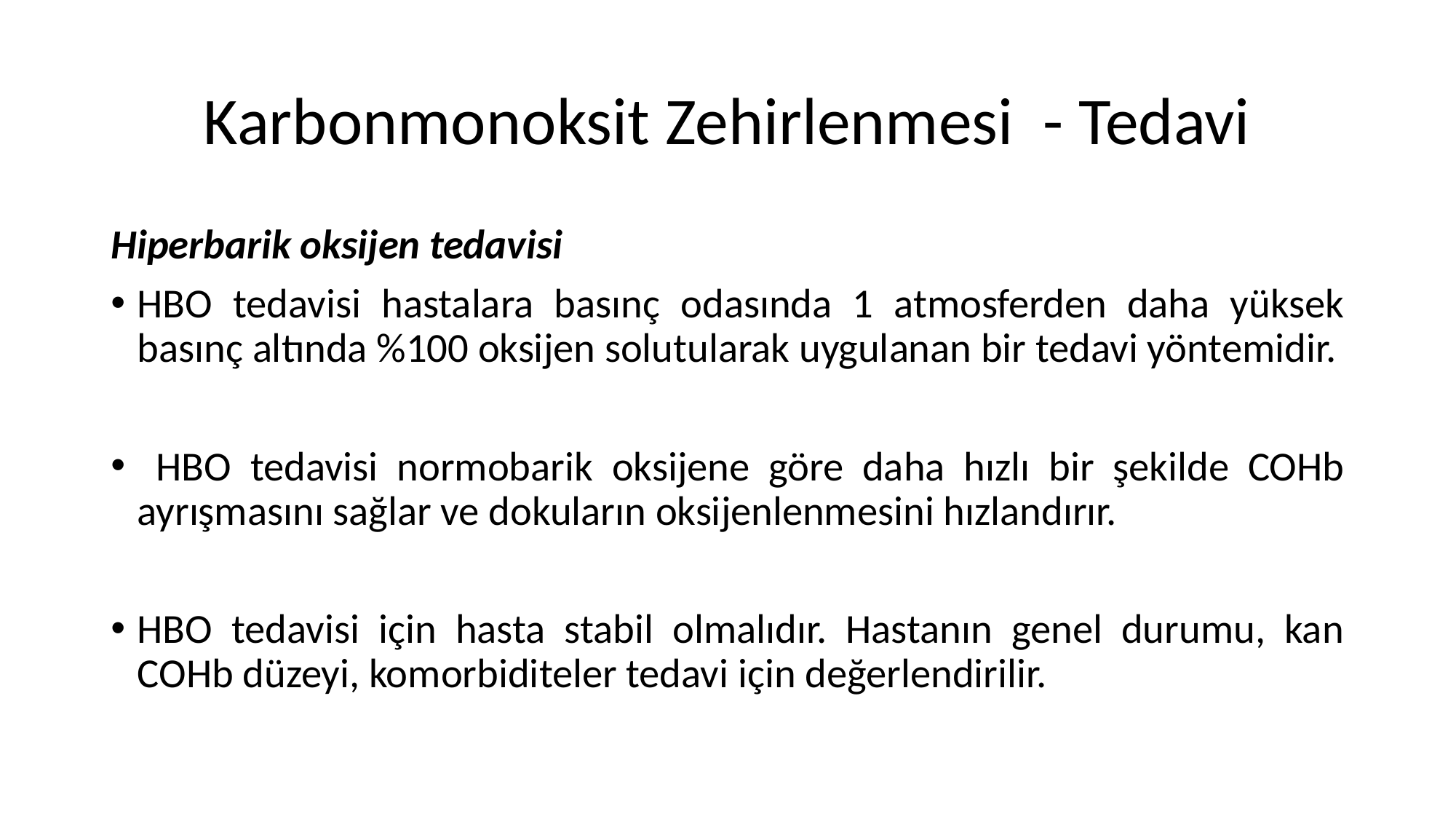

# Karbonmonoksit Zehirlenmesi  - Tedavi
Hiperbarik oksijen tedavisi
HBO tedavisi hastalara basınç odasında 1 atmosferden daha yüksek basınç altında %100 oksijen solutularak uygulanan bir tedavi yöntemidir.

 HBO tedavisi normobarik oksijene göre daha hızlı bir şekilde COHb ayrışmasını sağlar ve dokuların oksijenlenmesini hızlandırır.

HBO tedavisi için hasta stabil olmalıdır. Hastanın genel durumu, kan COHb düzeyi, komorbiditeler tedavi için değerlendirilir.